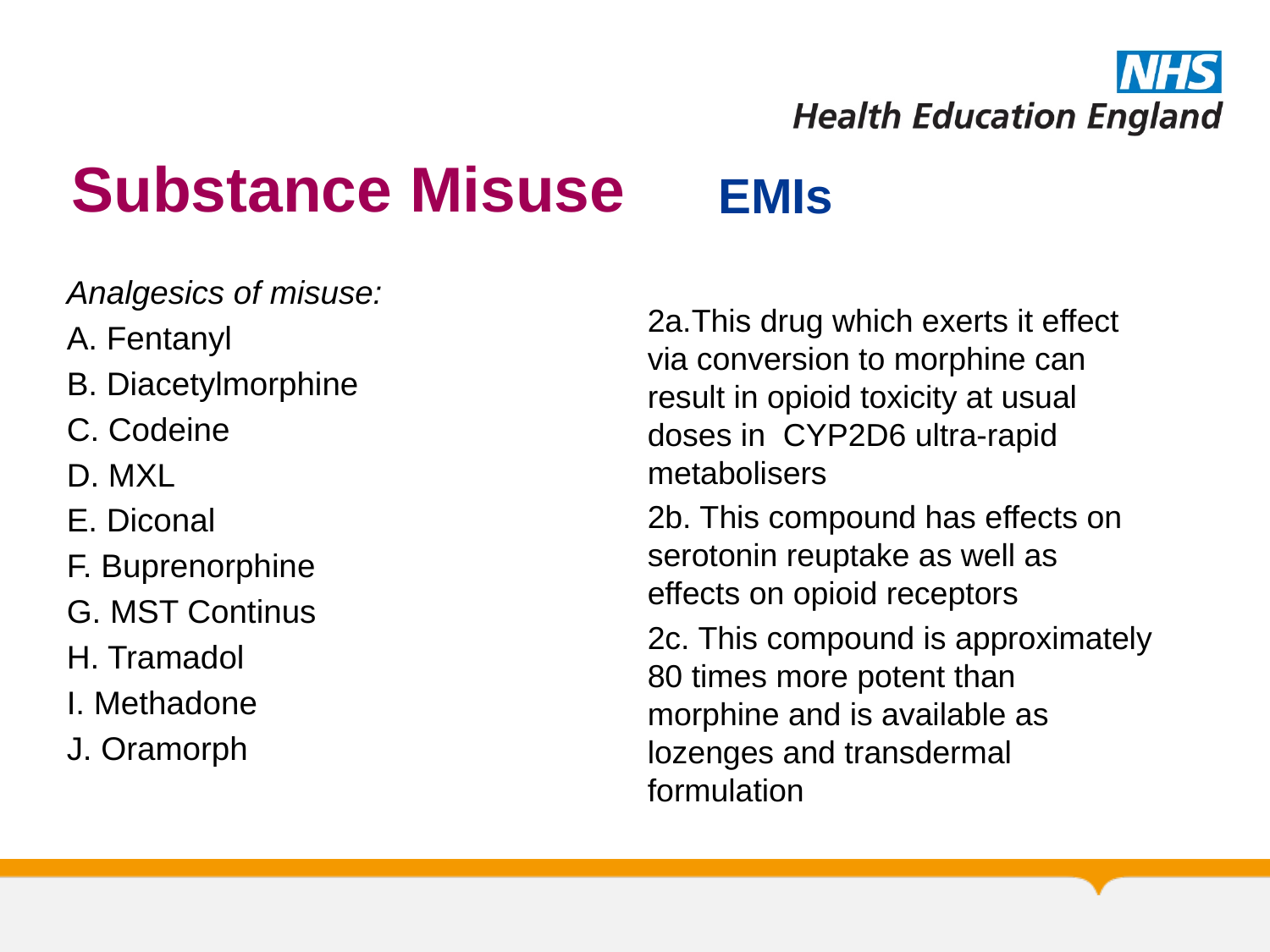

# Substance Misuse
EMIs

2a.This drug which exerts it effect via conversion to morphine can result in opioid toxicity at usual doses in  CYP2D6 ultra-rapid metabolisers
2b. This compound has effects on serotonin reuptake as well as effects on opioid receptors
2c. This compound is approximately 80 times more potent than morphine and is available as lozenges and transdermal formulation
Analgesics of misuse:
A. Fentanyl
B. Diacetylmorphine
C. Codeine
D. MXL
E. Diconal
F. Buprenorphine
G. MST Continus
H. Tramadol
I. Methadone
J. Oramorph